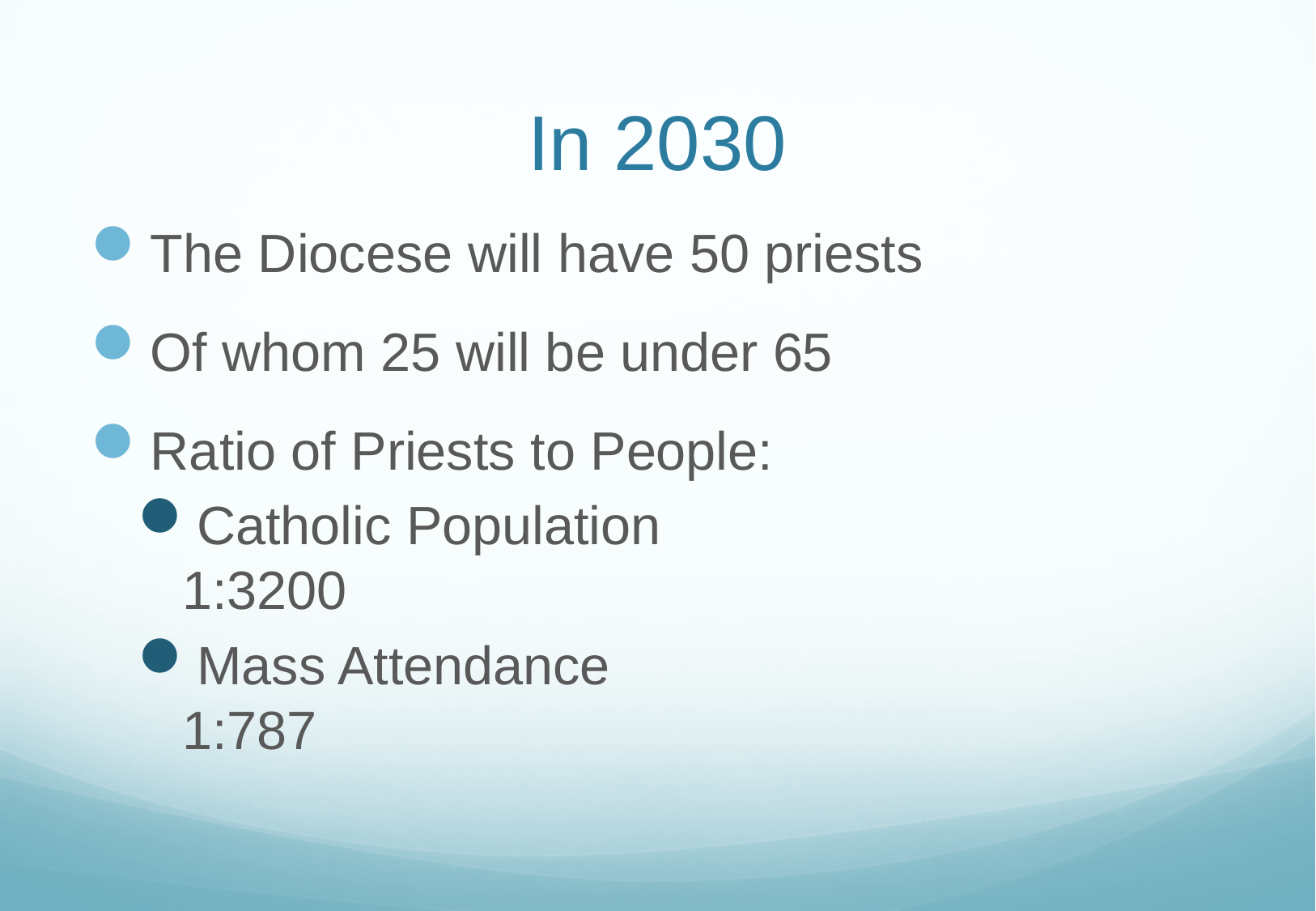

# In 2030
The Diocese will have 50 priests
Of whom 25 will be under 65
Ratio of Priests to People:
Catholic Population					1:3200
Mass Attendance					1:787